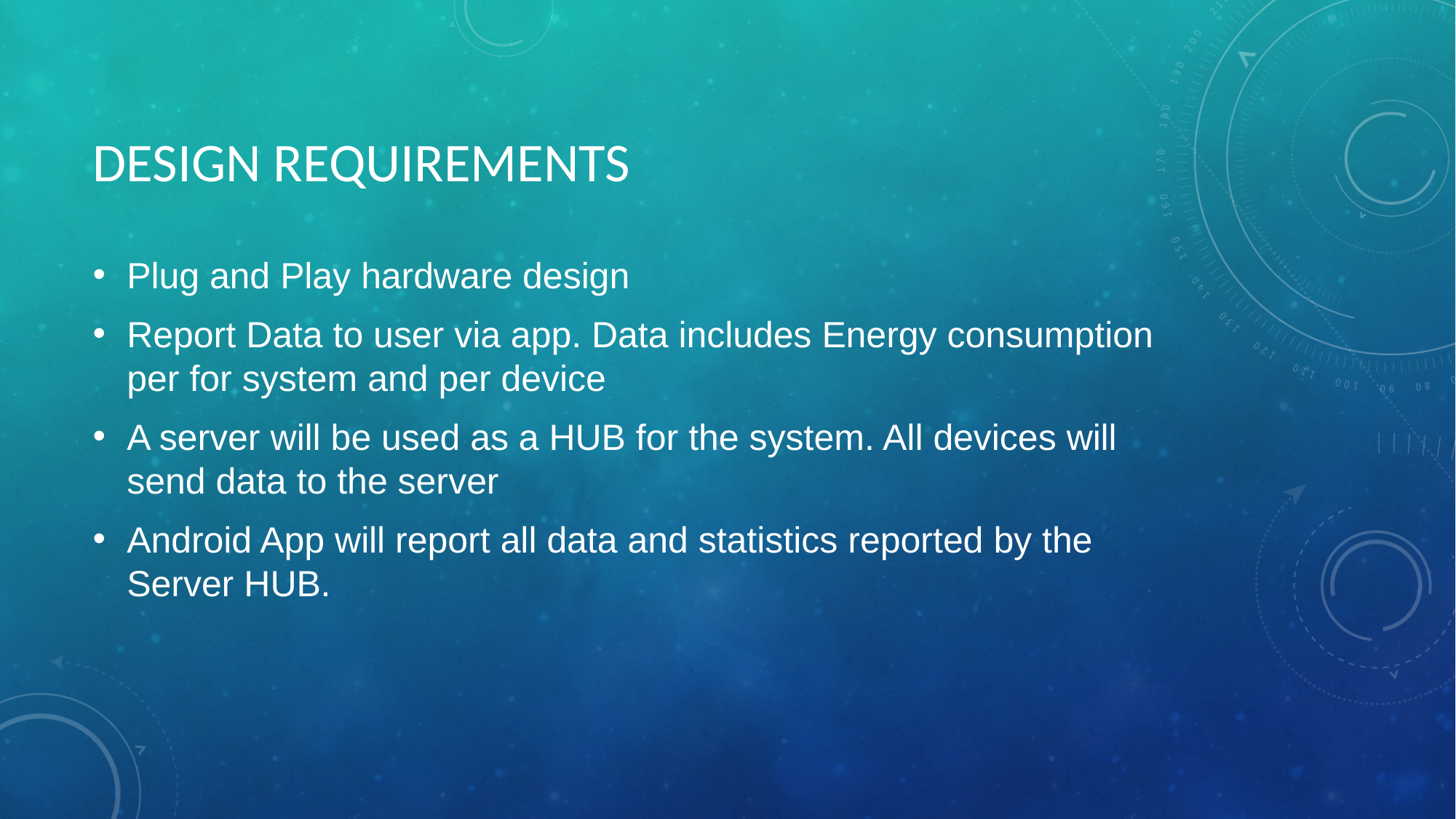

# Design Requirements
Plug and Play hardware design
Report Data to user via app. Data includes Energy consumption per for system and per device
A server will be used as a HUB for the system. All devices will send data to the server
Android App will report all data and statistics reported by the Server HUB.